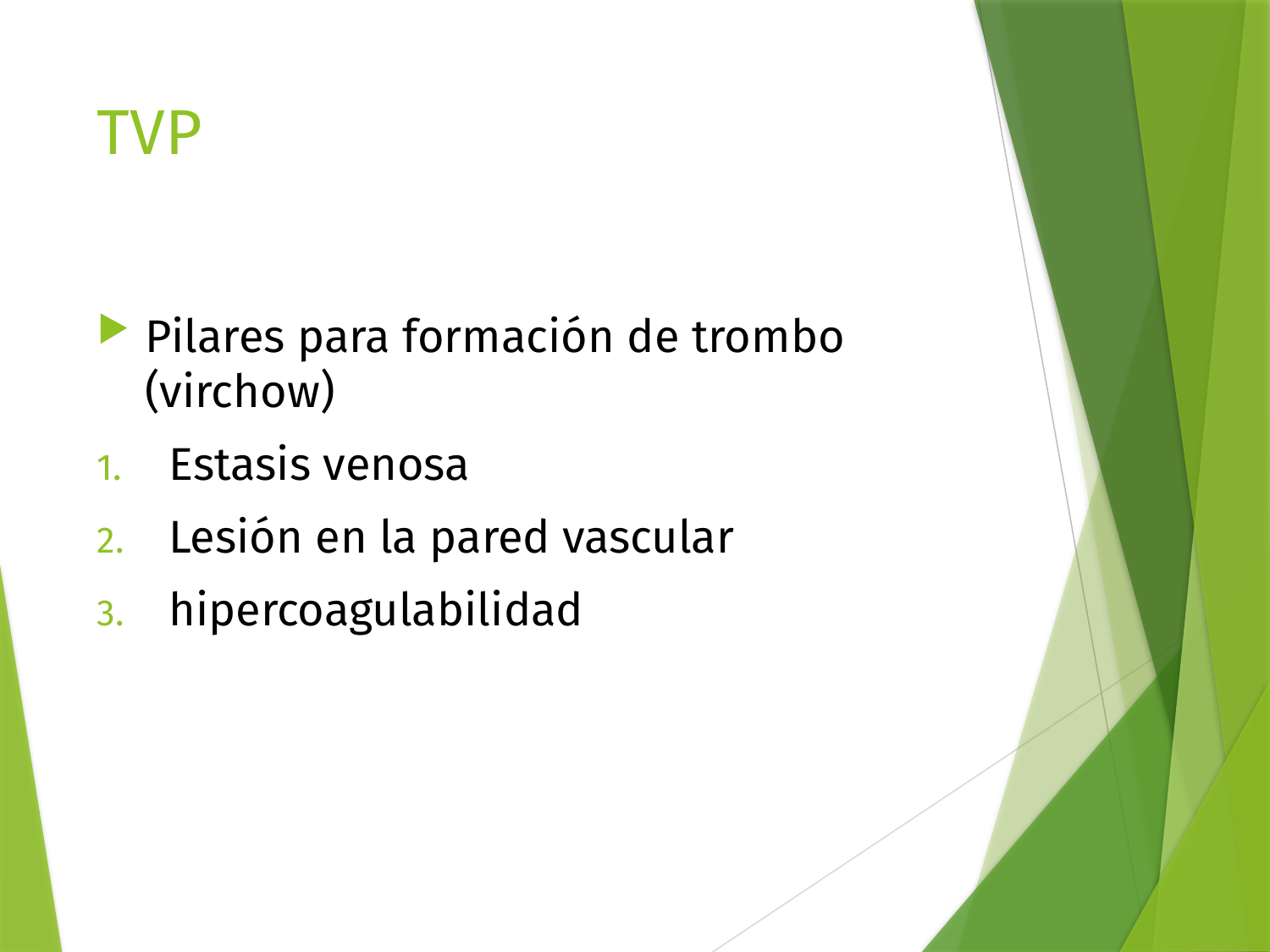

# TVP
Pilares para formación de trombo (virchow)
Estasis venosa
Lesión en la pared vascular
hipercoagulabilidad